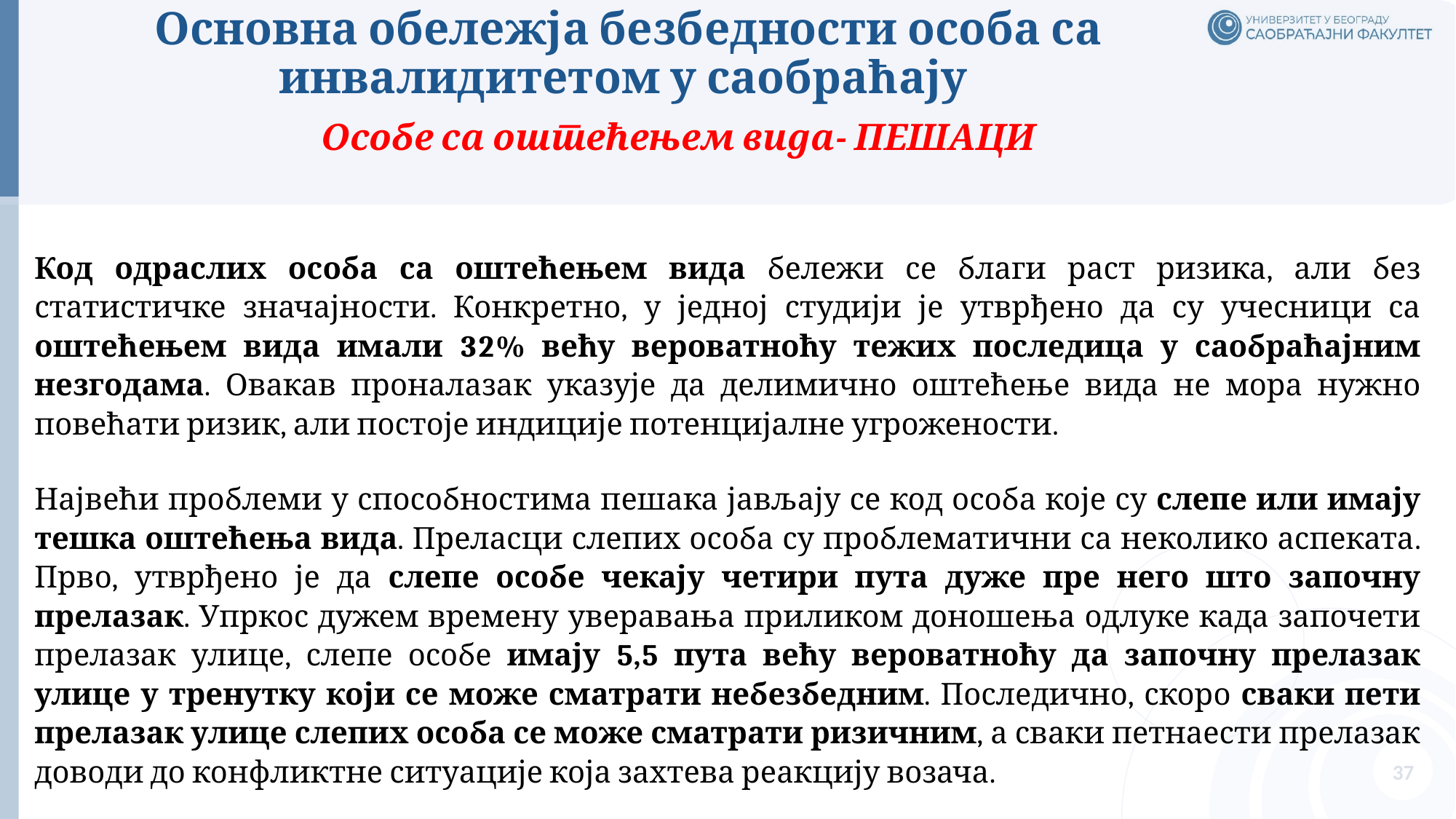

# Основна обележја безбедности особа са инвалидитетом у саобраћају
Особе са оштећењем вида- ПЕШАЦИ

Код одраслих особа са оштећењем вида бележи се благи раст ризика, али без статистичке значајности. Конкретно, у једној студији је утврђено да су учесници са оштећењем вида имали 32% већу вероватноћу тежих последица у саобраћајним незгодама. Овакав проналазак указује да делимично оштећење вида не мора нужно повећати ризик, али постоје индиције потенцијалне угрожености.
Највећи проблеми у способностима пешака јављају се код особа које су слепе или имају тешка оштећења вида. Преласци слепих особа су проблематични са неколико аспеката. Прво, утврђено је да слепе особе чекају четири пута дуже пре него што започну прелазак. Упркос дужем времену уверавања приликом доношења одлуке када започети прелазак улице, слепе особе имају 5,5 пута већу вероватноћу да започну прелазак улице у тренутку који се може сматрати небезбедним. Последично, скоро сваки пети прелазак улице слепих особа се може сматрати ризичним, а сваки петнаести прелазак доводи до конфликтне ситуације која захтева реакцију возача.
37